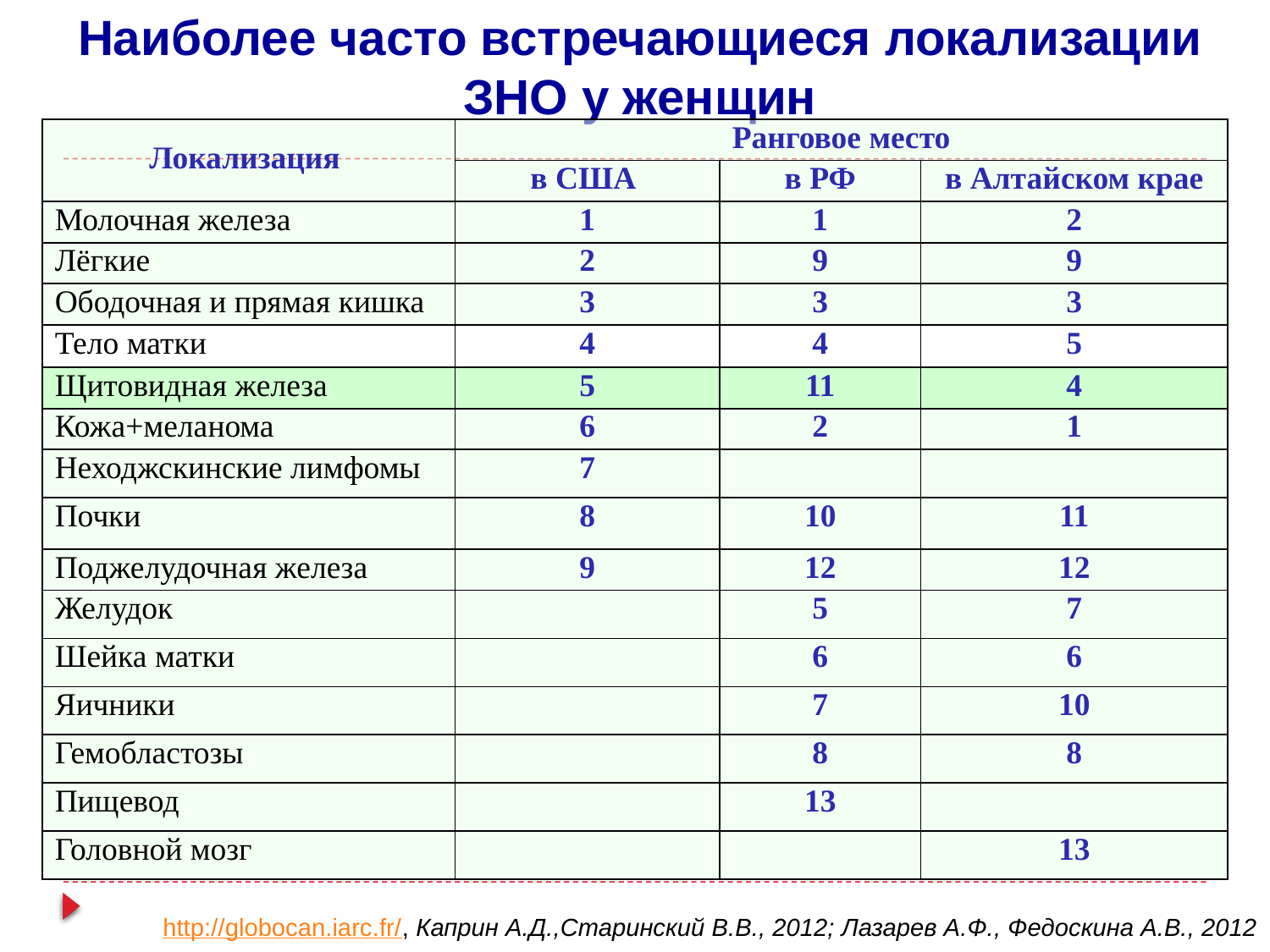

Наиболее часто встречающиеся локализации ЗНО у женщин
| Локализация | Ранговое место |  |  |
| --- | --- | --- | --- |
|  | в США | в РФ | в Алтайском крае |
| Молочная железа | 1 | 1 | 2 |
| Лёгкие | 2 | 9 | 9 |
| Ободочная и прямая кишка | 3 | 3 | 3 |
| Тело матки | 4 | 4 | 5 |
| Щитовидная железа | 5 | 11 | 4 |
| Кожа+меланома | 6 | 2 | 1 |
| Неходжскинские лимфомы | 7 |  |  |
| Почки | 8 | 10 | 11 |
| Поджелудочная железа | 9 | 12 | 12 |
| Желудок |  | 5 | 7 |
| Шейка матки |  | 6 | 6 |
| Яичники |  | 7 | 10 |
| Гемобластозы |  | 8 | 8 |
| Пищевод |  | 13 |  |
| Головной мозг |  |  | 13 |
http://globocan.iarc.fr/, Каприн А.Д.,Старинский В.В., 2012; Лазарев А.Ф., Федоскина А.В., 2012